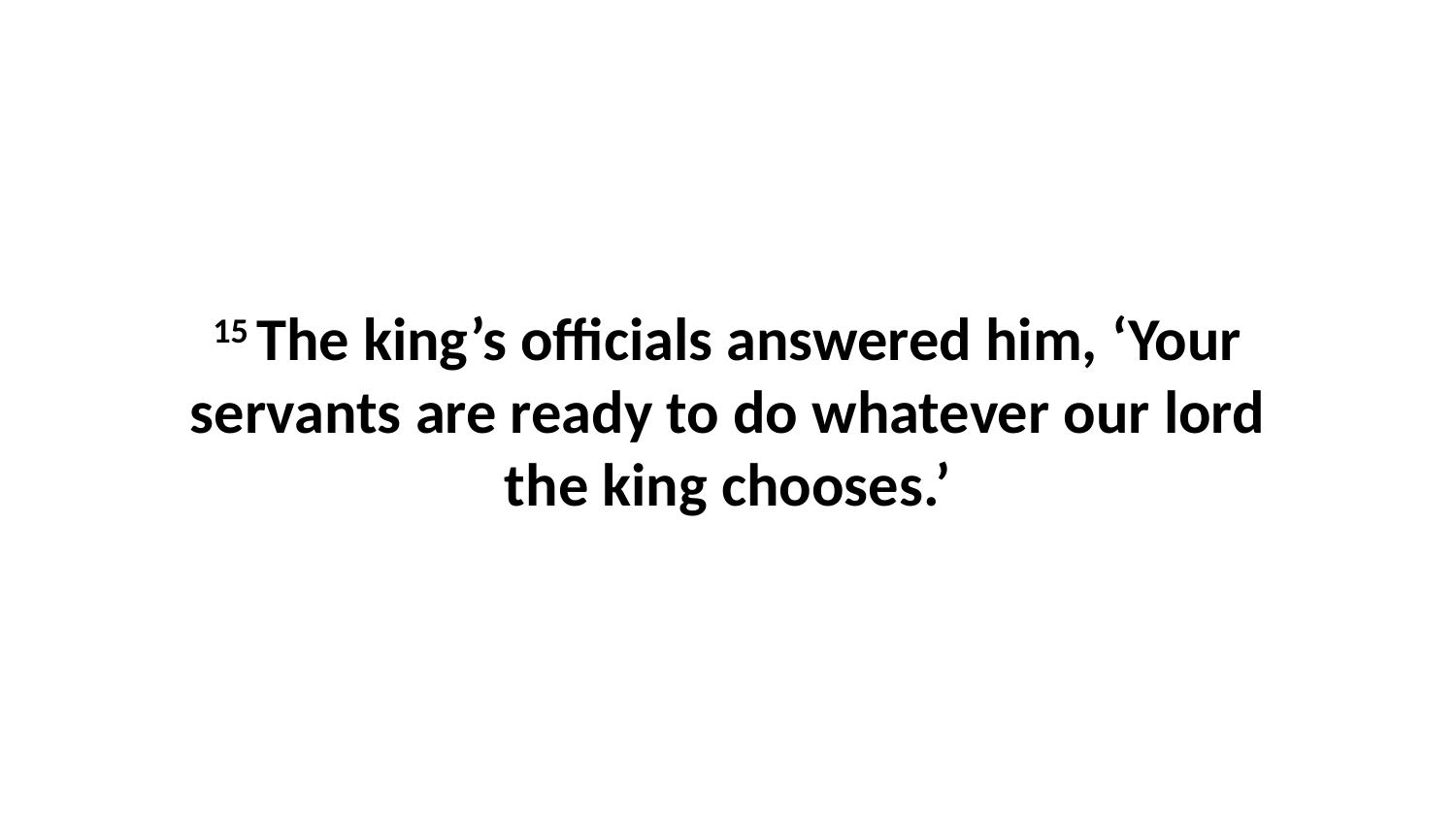

15 The king’s officials answered him, ‘Your servants are ready to do whatever our lord the king chooses.’